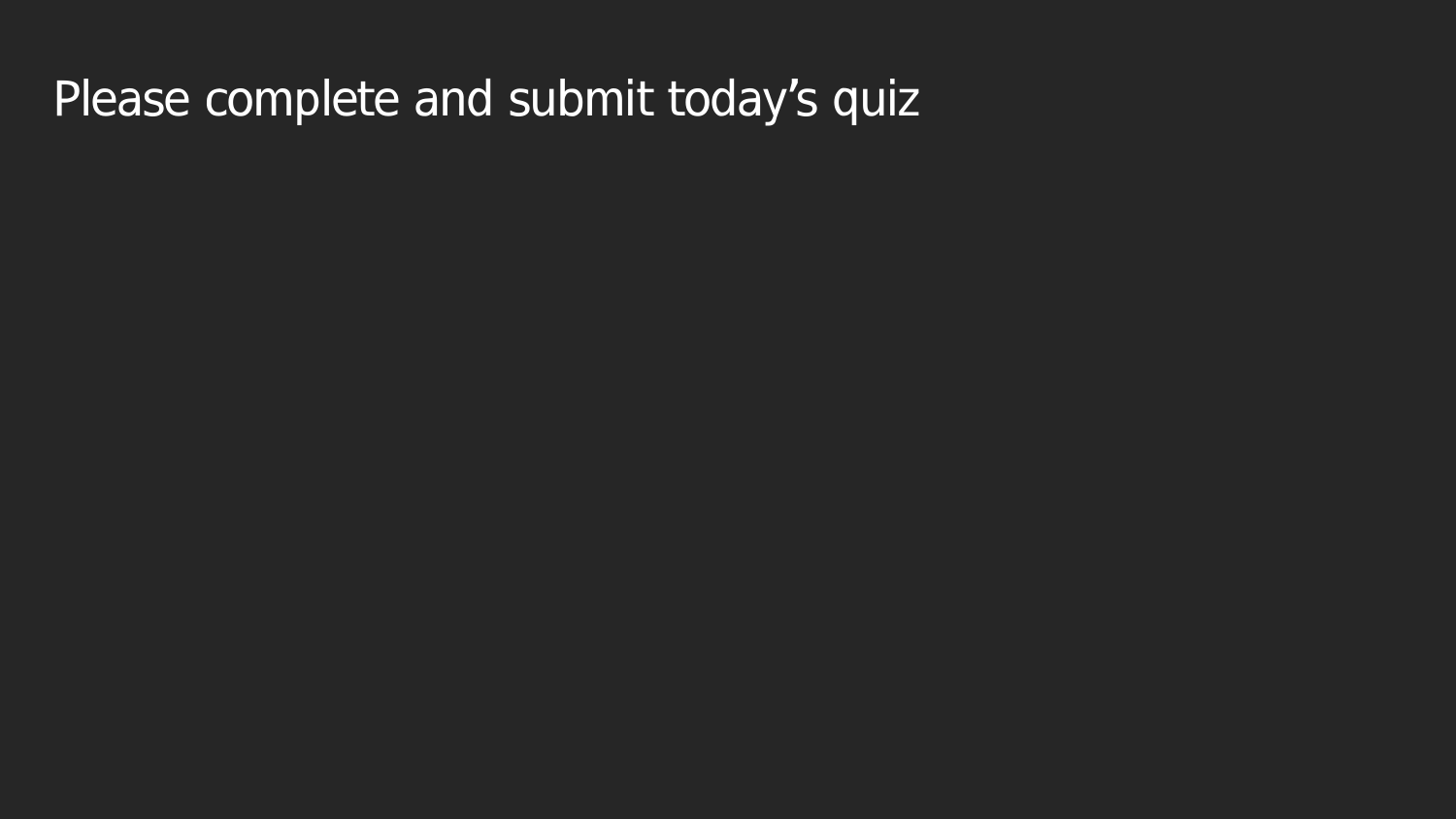

# Please complete and submit today’s quiz